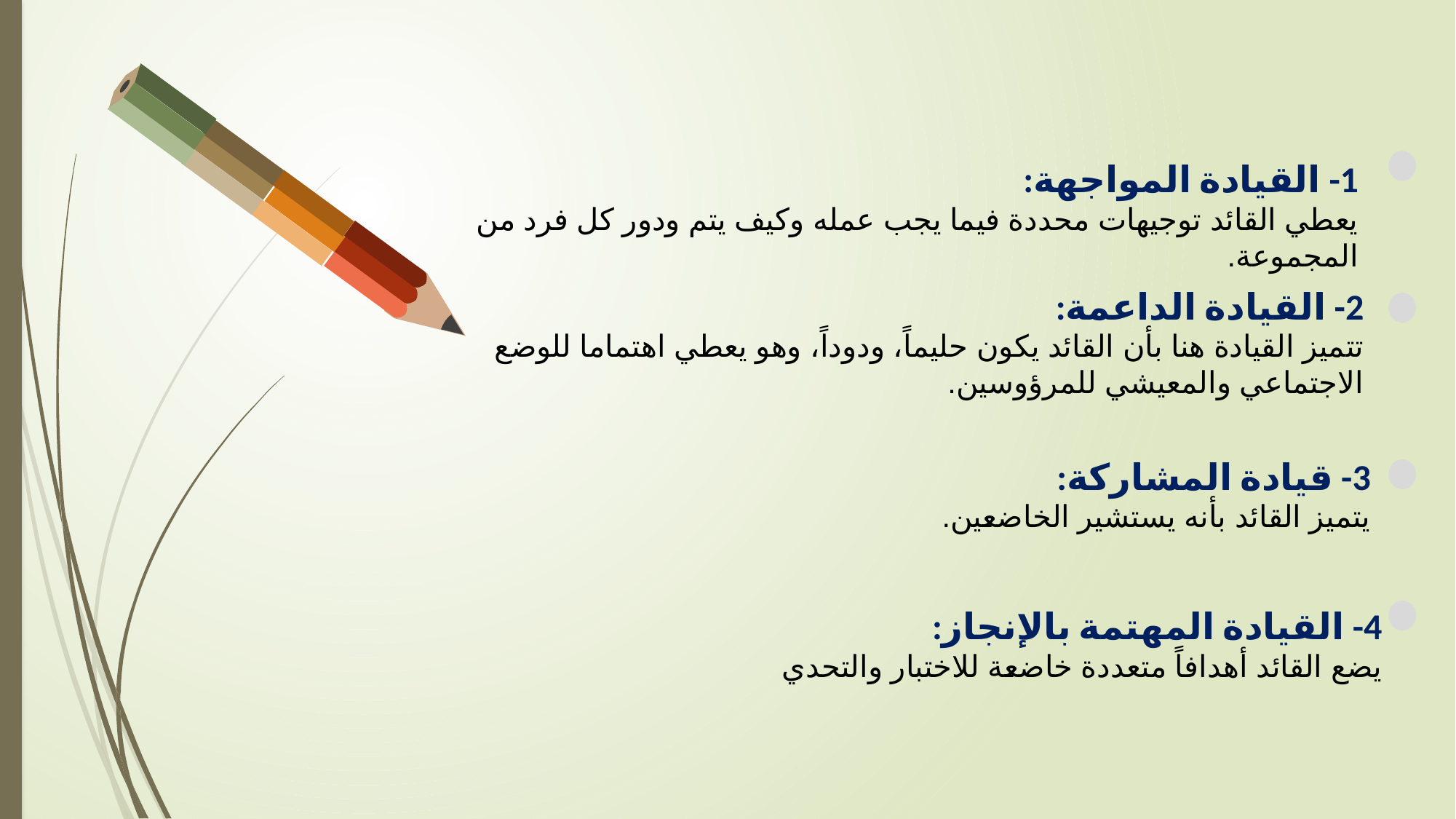

1- القيادة المواجهة:
يعطي القائد توجيهات محددة فيما يجب عمله وكيف يتم ودور كل فرد من المجموعة.

2- القيادة الداعمة:
تتميز القيادة هنا بأن القائد يكون حليماً، ودوداً، وهو يعطي اهتماما للوضع الاجتماعي والمعيشي للمرؤوسين.

3- قيادة المشاركة:
يتميز القائد بأنه يستشير الخاضعين.

4- القيادة المهتمة بالإنجاز:
يضع القائد أهدافاً متعددة خاضعة للاختبار والتحدي